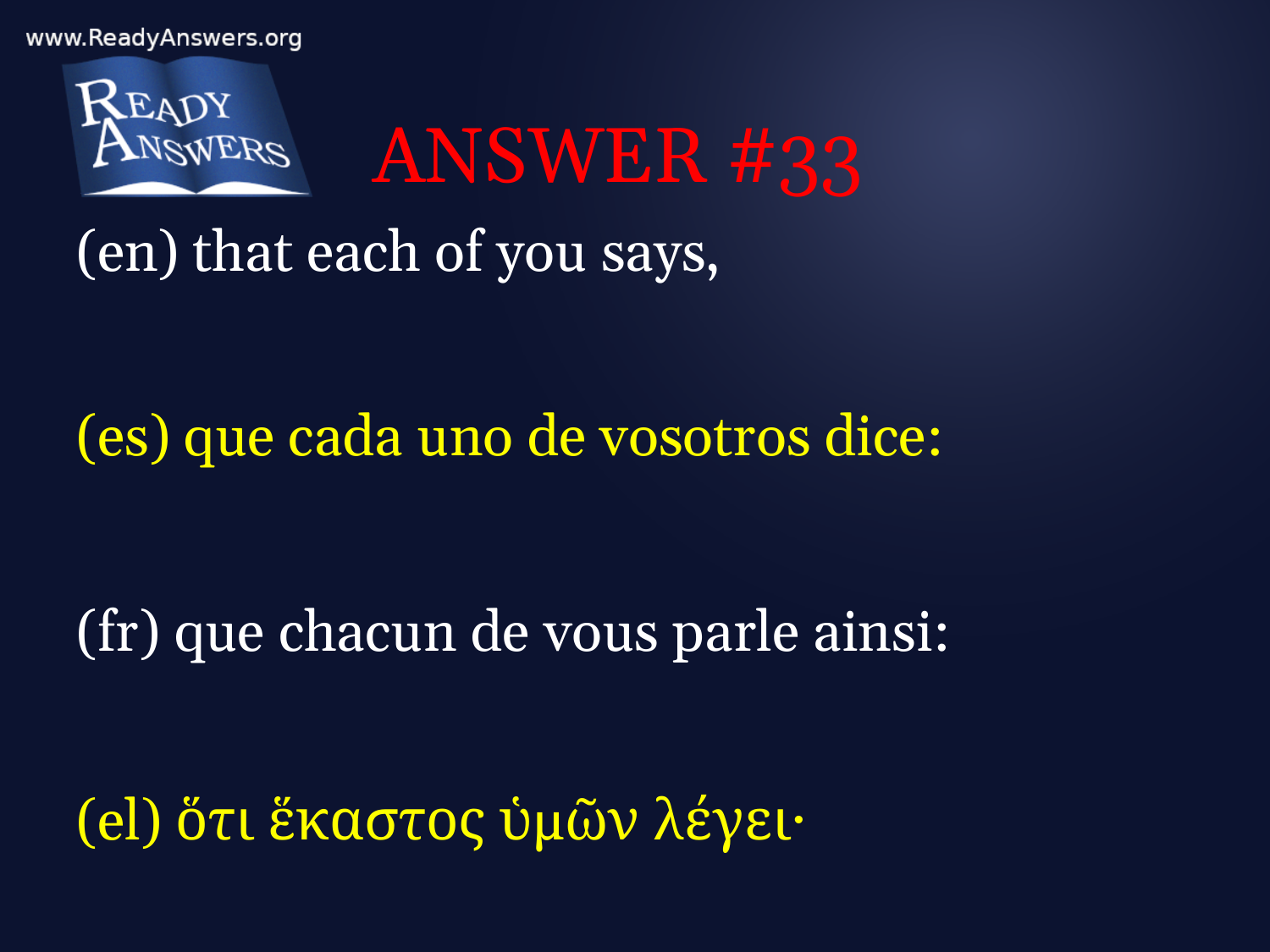

# ANSWER #33
(en) that each of you says,
(es) que cada uno de vosotros dice:
(fr) que chacun de vous parle ainsi:
(el) ὅτι ἕκαστος ὑμῶν λέγει·